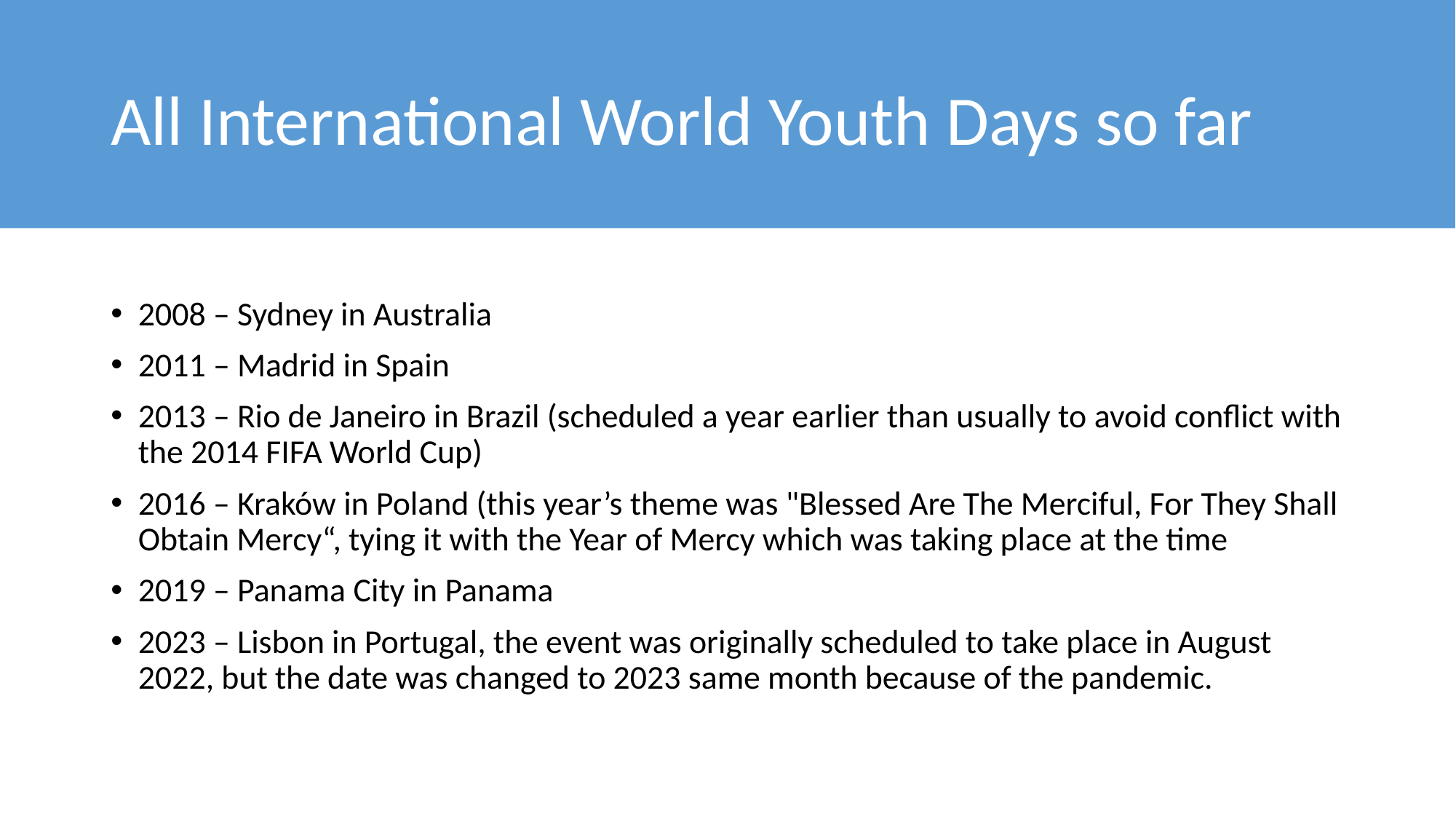

# All International World Youth Days so far
2008 – Sydney in Australia
2011 – Madrid in Spain
2013 – Rio de Janeiro in Brazil (scheduled a year earlier than usually to avoid conflict with the 2014 FIFA World Cup)
2016 – Kraków in Poland (this year’s theme was "Blessed Are The Merciful, For They Shall Obtain Mercy“, tying it with the Year of Mercy which was taking place at the time
2019 – Panama City in Panama
2023 – Lisbon in Portugal, the event was originally scheduled to take place in August 2022, but the date was changed to 2023 same month because of the pandemic.